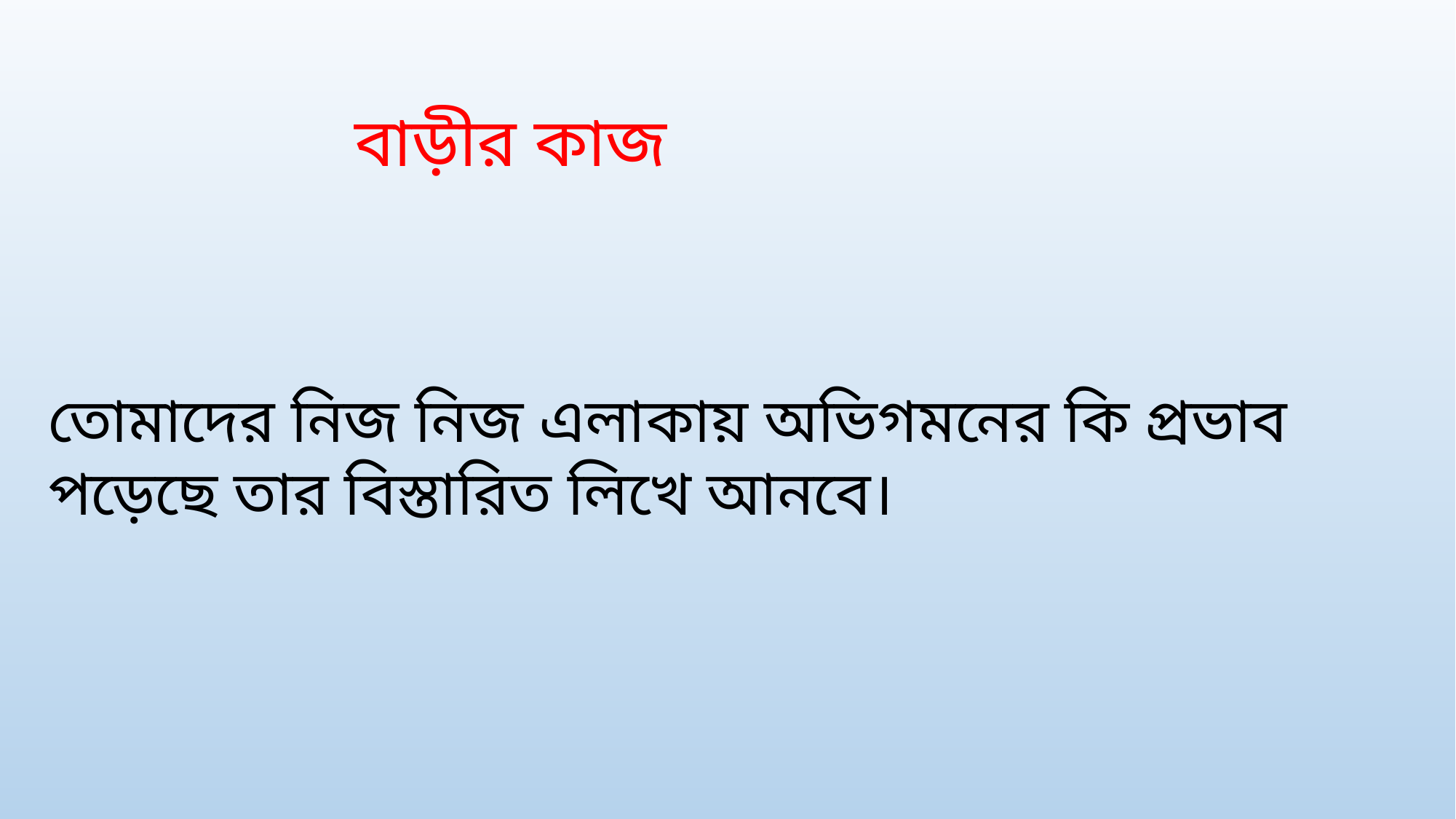

বাড়ীর কাজ
তোমাদের নিজ নিজ এলাকায় অভিগমনের কি প্রভাব পড়েছে তার বিস্তারিত লিখে আনবে।